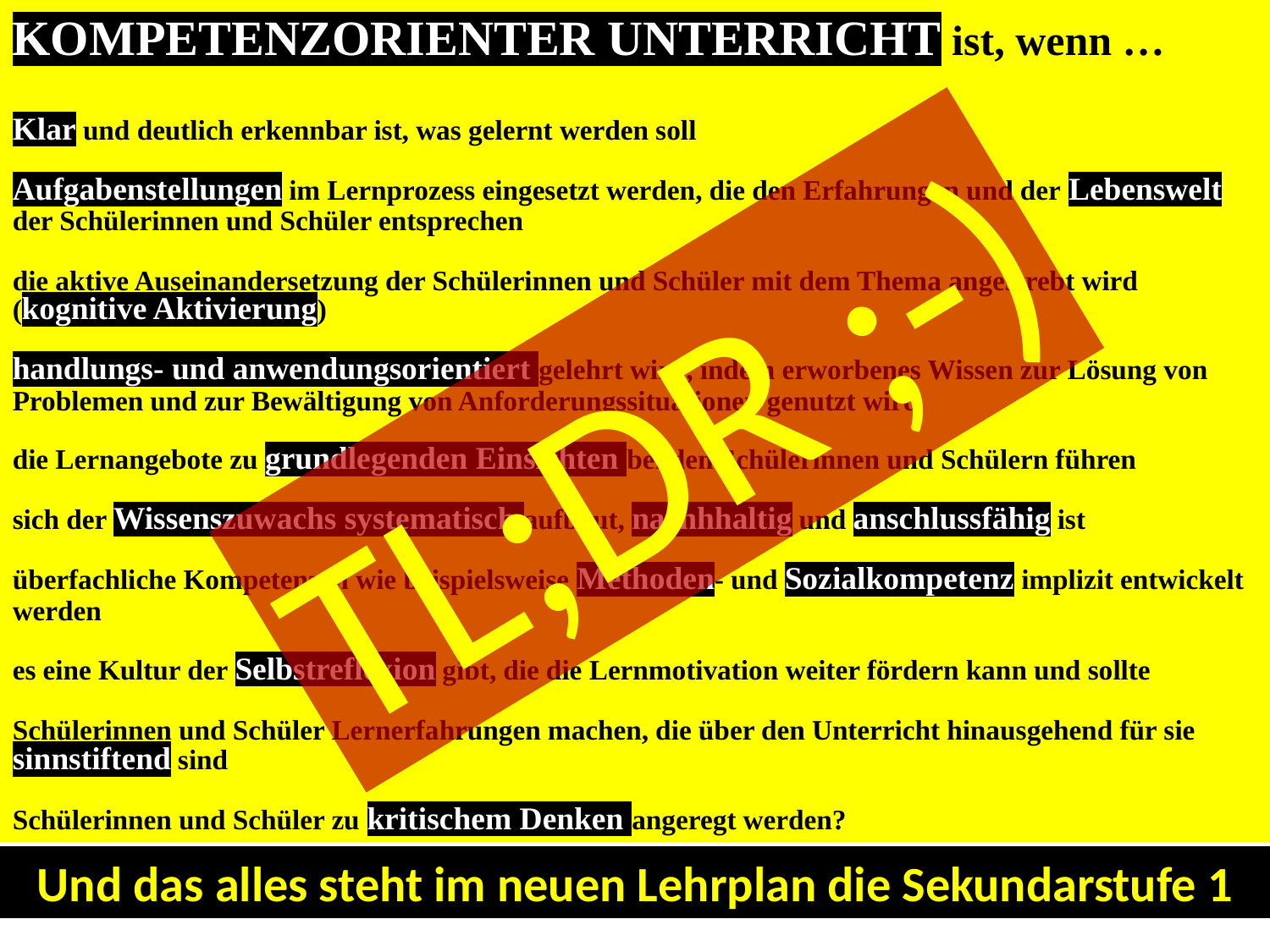

KOMPETENZORIENTER UNTERRICHT ist, wenn …

Klar und deutlich erkennbar ist, was gelernt werden soll

Aufgabenstellungen im Lernprozess eingesetzt werden, die den Erfahrungen und der Lebenswelt der Schülerinnen und Schüler entsprechen

die aktive Auseinandersetzung der Schülerinnen und Schüler mit dem Thema angestrebt wird (kognitive Aktivierung)

handlungs- und anwendungsorientiert gelehrt wird, indem erworbenes Wissen zur Lösung von Problemen und zur Bewältigung von Anforderungssituationen genutzt wird

die Lernangebote zu grundlegenden Einsichten bei den Schülerinnen und Schülern führen

sich der Wissenszuwachs systematisch aufbaut, nachhhaltig und anschlussfähig ist

überfachliche Kompetenzen wie beispielsweise Methoden- und Sozialkompetenz implizit entwickelt werden

es eine Kultur der Selbstreflexion gibt, die die Lernmotivation weiter fördern kann und sollte

Schülerinnen und Schüler Lernerfahrungen machen, die über den Unterricht hinausgehend für sie sinnstiftend sind

Schülerinnen und Schüler zu kritischem Denken angeregt werden?
TL;DR ;-)
Und das alles steht im neuen Lehrplan die Sekundarstufe 1